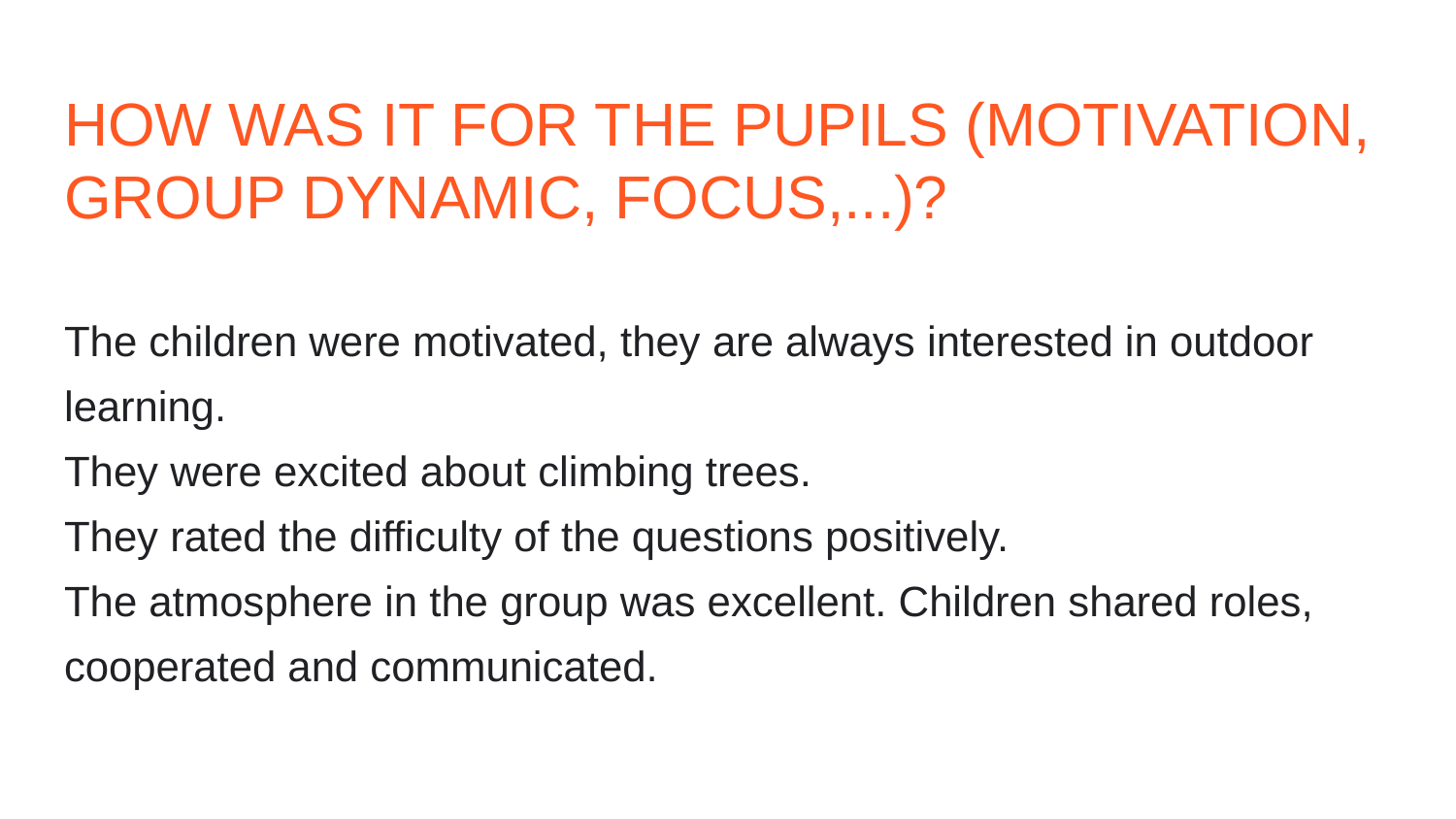

# HOW WAS IT FOR THE PUPILS (MOTIVATION, GROUP DYNAMIC, FOCUS,...)?

The children were motivated, they are always interested in outdoor learning.
They were excited about climbing trees.
They rated the difficulty of the questions positively.
The atmosphere in the group was excellent. Children shared roles, cooperated and communicated.